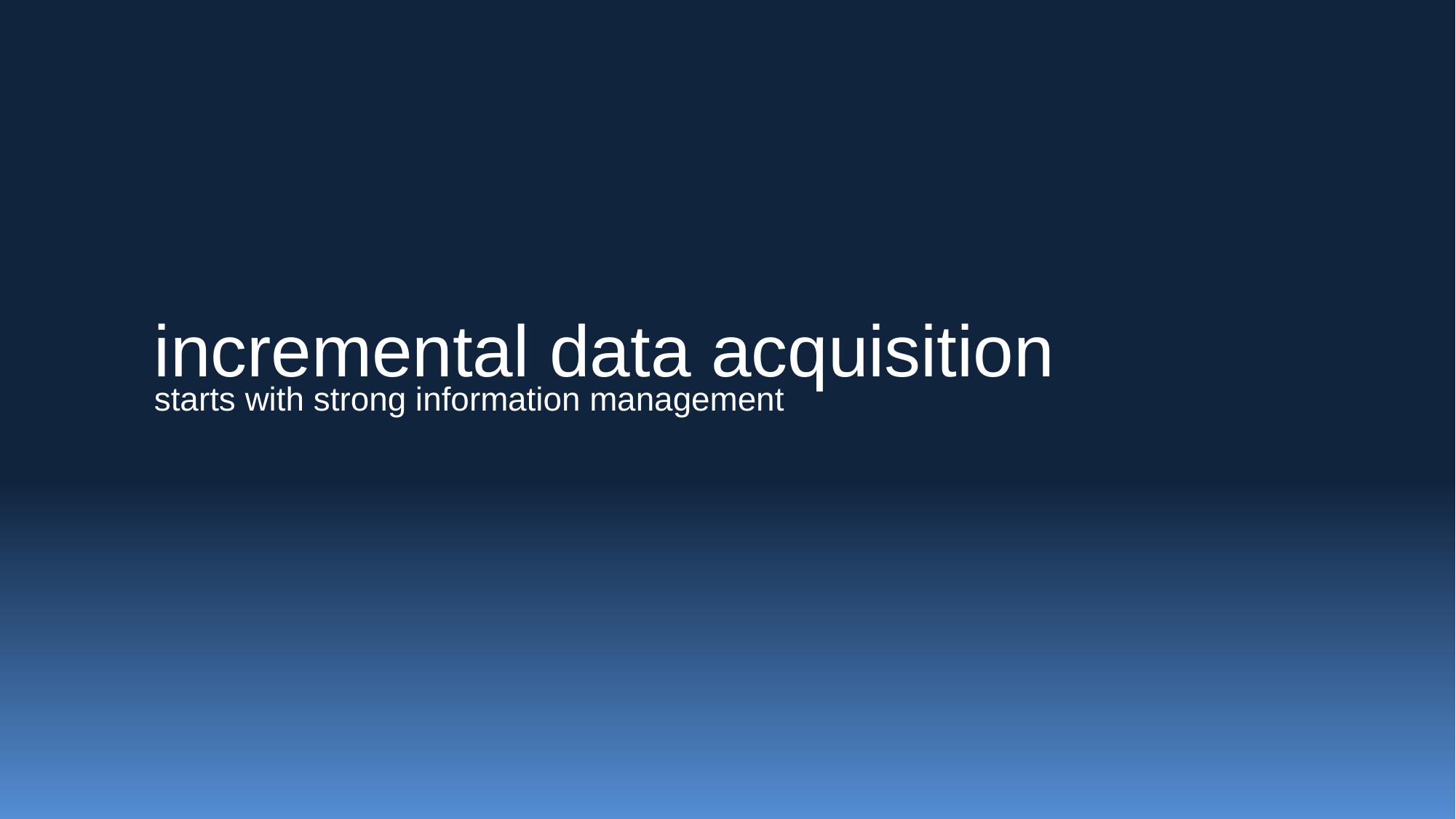

# incremental data acquisition starts with strong information management